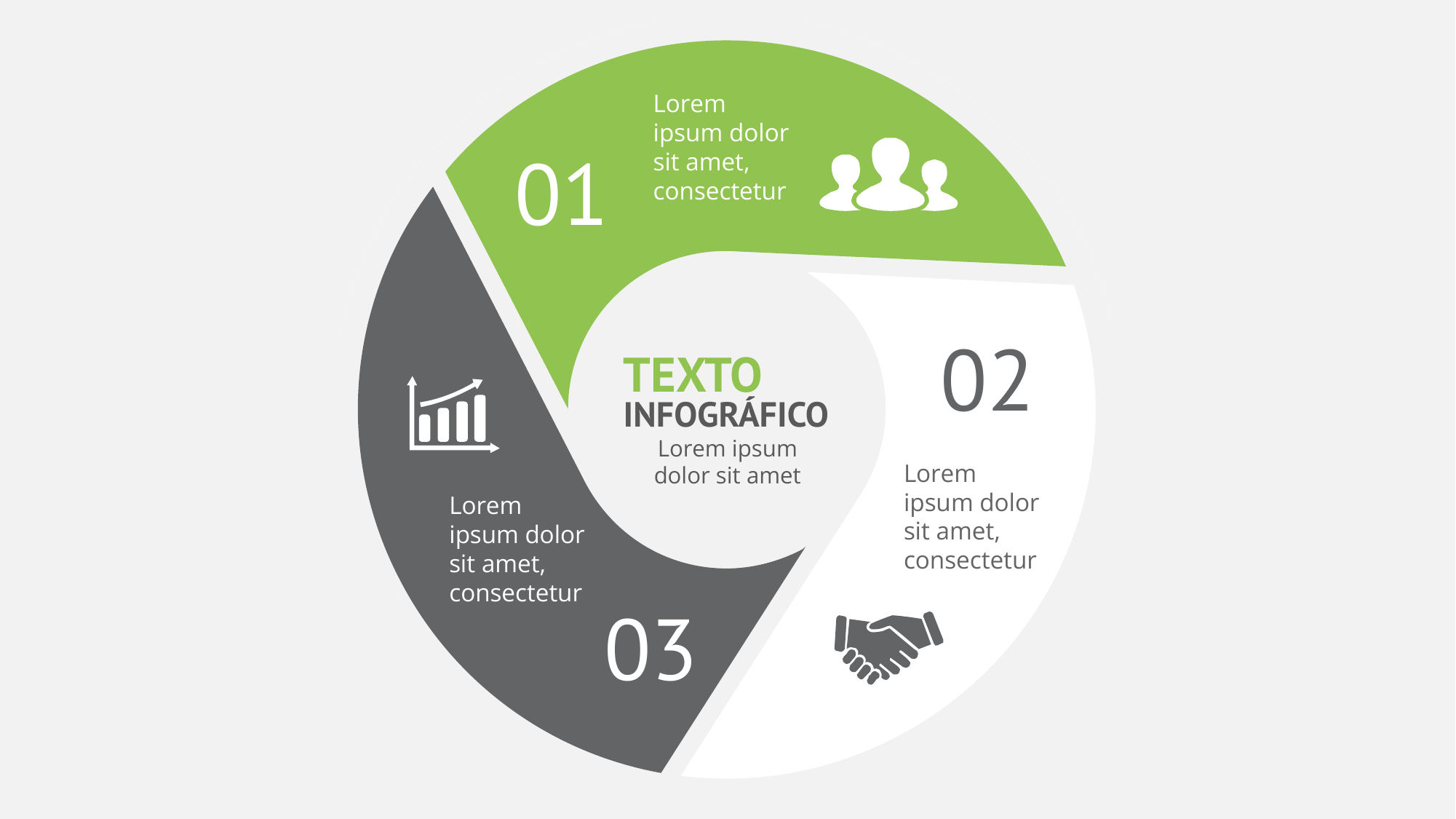

Lorem ipsum dolor sit amet, consectetur

01

02
TEXTO

INFOGRÁFICO
Lorem ipsum dolor sit amet
Lorem ipsum dolor sit amet, consectetur
Lorem ipsum dolor sit amet, consectetur

03